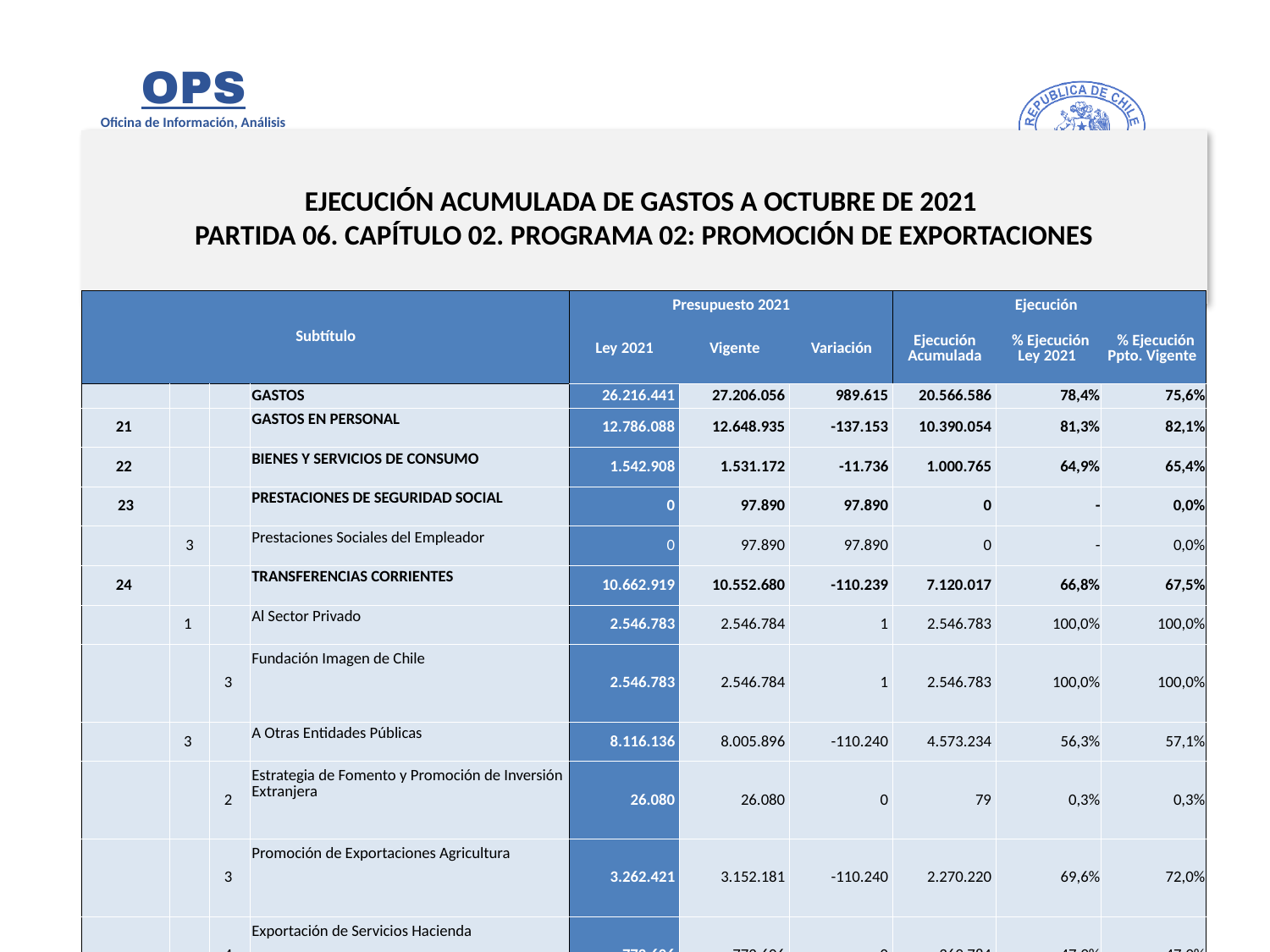

# EJECUCIÓN ACUMULADA DE GASTOS A OCTUBRE DE 2021 PARTIDA 06. CAPÍTULO 02. PROGRAMA 02: PROMOCIÓN DE EXPORTACIONES
en miles de pesos de 2021
| Subtítulo |  |  |  | Presupuesto 2021 |  |  | Ejecución |  |  |
| --- | --- | --- | --- | --- | --- | --- | --- | --- | --- |
|  |  |  |  | Ley 2021 | Vigente | Variación | Ejecución Acumulada | % Ejecución Ley 2021 | % Ejecución Ppto. Vigente |
|  |  |  | GASTOS | 26.216.441 | 27.206.056 | 989.615 | 20.566.586 | 78,4% | 75,6% |
| 21 |  |  | GASTOS EN PERSONAL | 12.786.088 | 12.648.935 | -137.153 | 10.390.054 | 81,3% | 82,1% |
| 22 |  |  | BIENES Y SERVICIOS DE CONSUMO | 1.542.908 | 1.531.172 | -11.736 | 1.000.765 | 64,9% | 65,4% |
| 23 |  |  | PRESTACIONES DE SEGURIDAD SOCIAL | 0 | 97.890 | 97.890 | 0 | - | 0,0% |
|  | 3 |  | Prestaciones Sociales del Empleador | 0 | 97.890 | 97.890 | 0 | - | 0,0% |
| 24 |  |  | TRANSFERENCIAS CORRIENTES | 10.662.919 | 10.552.680 | -110.239 | 7.120.017 | 66,8% | 67,5% |
|  | 1 |  | Al Sector Privado | 2.546.783 | 2.546.784 | 1 | 2.546.783 | 100,0% | 100,0% |
|  |  | 3 | Fundación Imagen de Chile | 2.546.783 | 2.546.784 | 1 | 2.546.783 | 100,0% | 100,0% |
|  | 3 |  | A Otras Entidades Públicas | 8.116.136 | 8.005.896 | -110.240 | 4.573.234 | 56,3% | 57,1% |
|  |  | 2 | Estrategia de Fomento y Promoción de Inversión Extranjera | 26.080 | 26.080 | 0 | 79 | 0,3% | 0,3% |
|  |  | 3 | Promoción de Exportaciones Agricultura | 3.262.421 | 3.152.181 | -110.240 | 2.270.220 | 69,6% | 72,0% |
|  |  | 4 | Exportación de Servicios Hacienda | 772.606 | 772.606 | 0 | 369.784 | 47,9% | 47,9% |
|  |  | 6 | Promoción de Exportaciones PROCHILE | 2.654.366 | 2.654.366 | 0 | 734.012 | 27,7% | 27,7% |
|  |  | 7 | Pymes Estrategias Sectoriales | 467.754 | 467.754 | 0 | 305.263 | 65,3% | 65,3% |
|  |  | 554 | Certificación de Origen | 932.909 | 932.909 | 0 | 893.876 | 95,8% | 95,8% |
| 25 |  |  | INTEGROS AL FISCO | 1.096.354 | 1.096.354 | 0 | 863.248 | 78,7% | 78,7% |
|  | 99 |  | Otros Integros al Fisco | 1.096.354 | 1.096.354 | 0 | 863.248 | 78,7% | 78,7% |
| 29 |  |  | ADQUISICIÓN DE ACTIVOS NO FINANCIEROS | 127.172 | 127.172 | 0 | 43.201 | 34,0% | 34,0% |
|  | 6 |  | Equipos Informáticos | 53.762 | 53.762 | 0 | 1.376 | 2,6% | 2,6% |
|  | 7 |  | Programas Informáticos | 73.410 | 73.410 | 0 | 41.825 | 57,0% | 57,0% |
| 34 |  |  | SERVICIO DE LA DEUDA | 1.000 | 1.151.853 | 1.150.853 | 1.149.301 | 114930,1% | 99,8% |
|  | 7 |  | Deuda Flotante | 1.000 | 1.151.853 | 1.150.853 | 1.149.301 | 114930,1% | 99,8% |
11
Fuente: Elaboración propia en base  a Informes de ejecución presupuestaria mensual de DIPRES